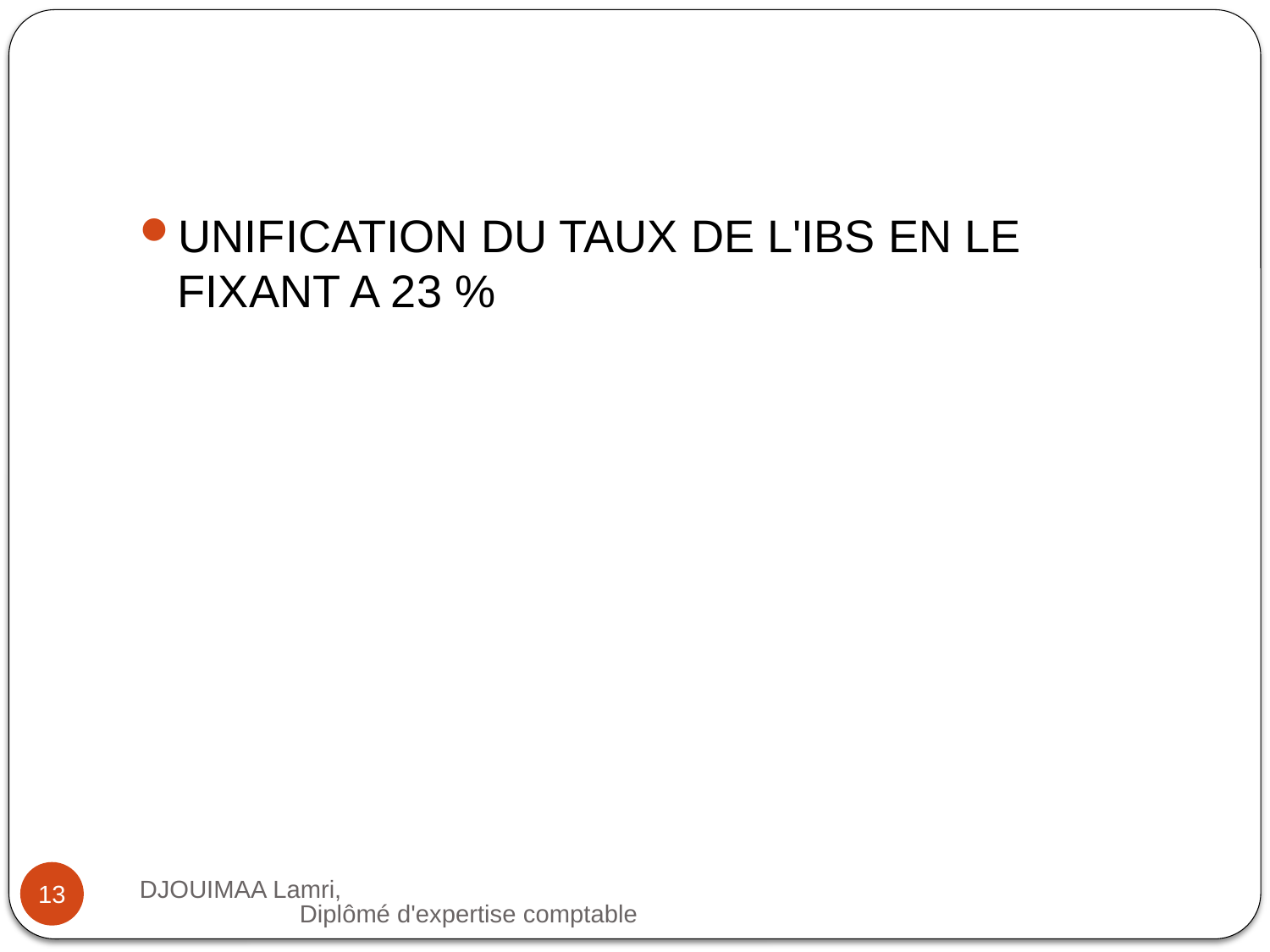

#
UNIFICATION DU TAUX DE L'IBS EN LE FIXANT A 23 %
DJOUIMAA Lamri,                                                                     Diplômé d'expertise comptable
13